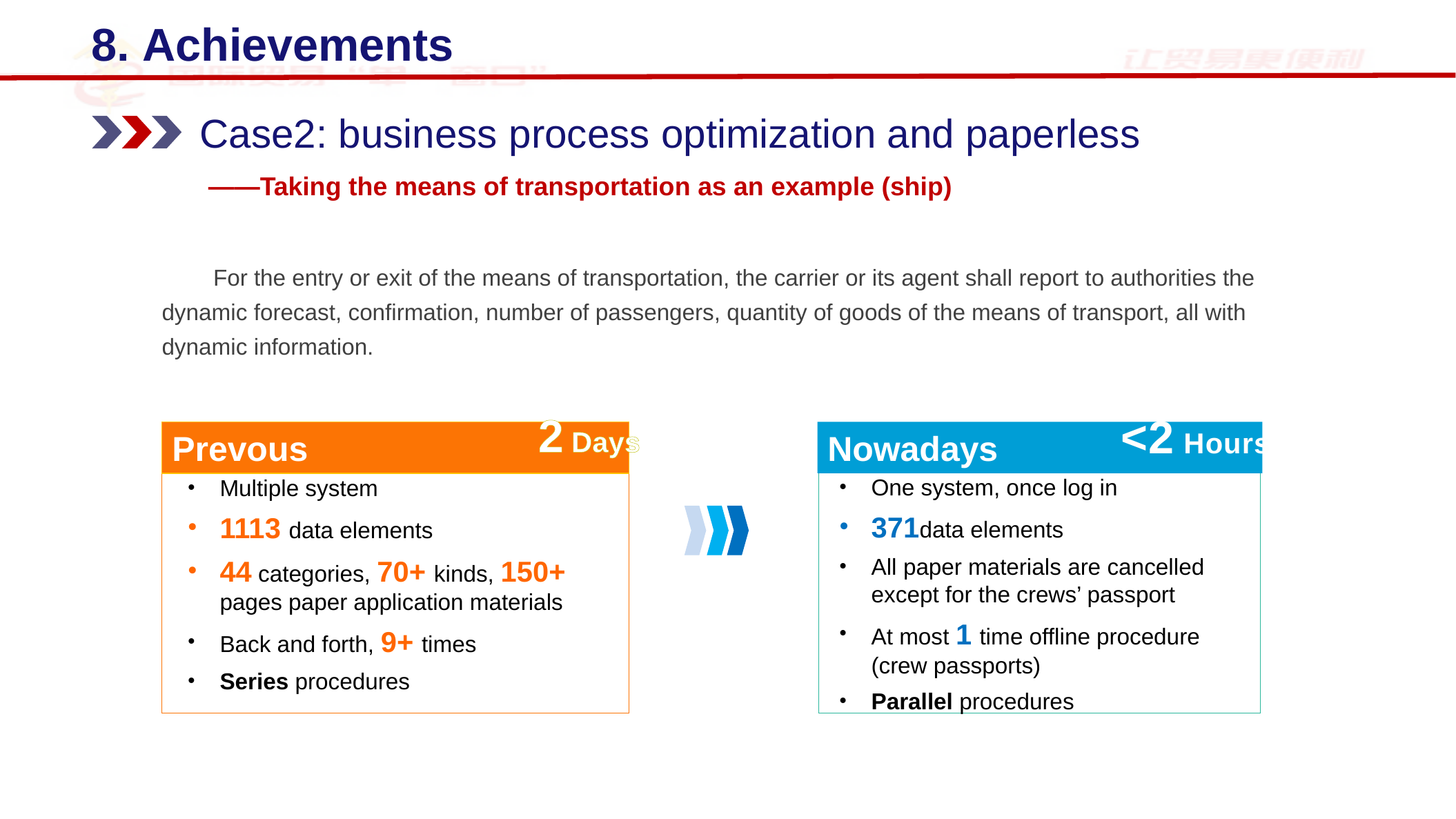

8. Achievements
Case2: business process optimization and paperless

——Taking the means of transportation as an example (ship)

　　For the entry or exit of the means of transportation, the carrier or its agent shall report to authorities the dynamic forecast, confirmation, number of passengers, quantity of goods of the means of transport, all with dynamic information.
2 Days
Prevous

Multiple system
1113 data elements
44 categories, 70+ kinds, 150+ pages paper application materials
Back and forth, 9+ times
Series procedures
<2 Hours
Nowadays

One system, once log in
371data elements
All paper materials are cancelled except for the crews’ passport
At most 1 time offline procedure (crew passports)
Parallel procedures